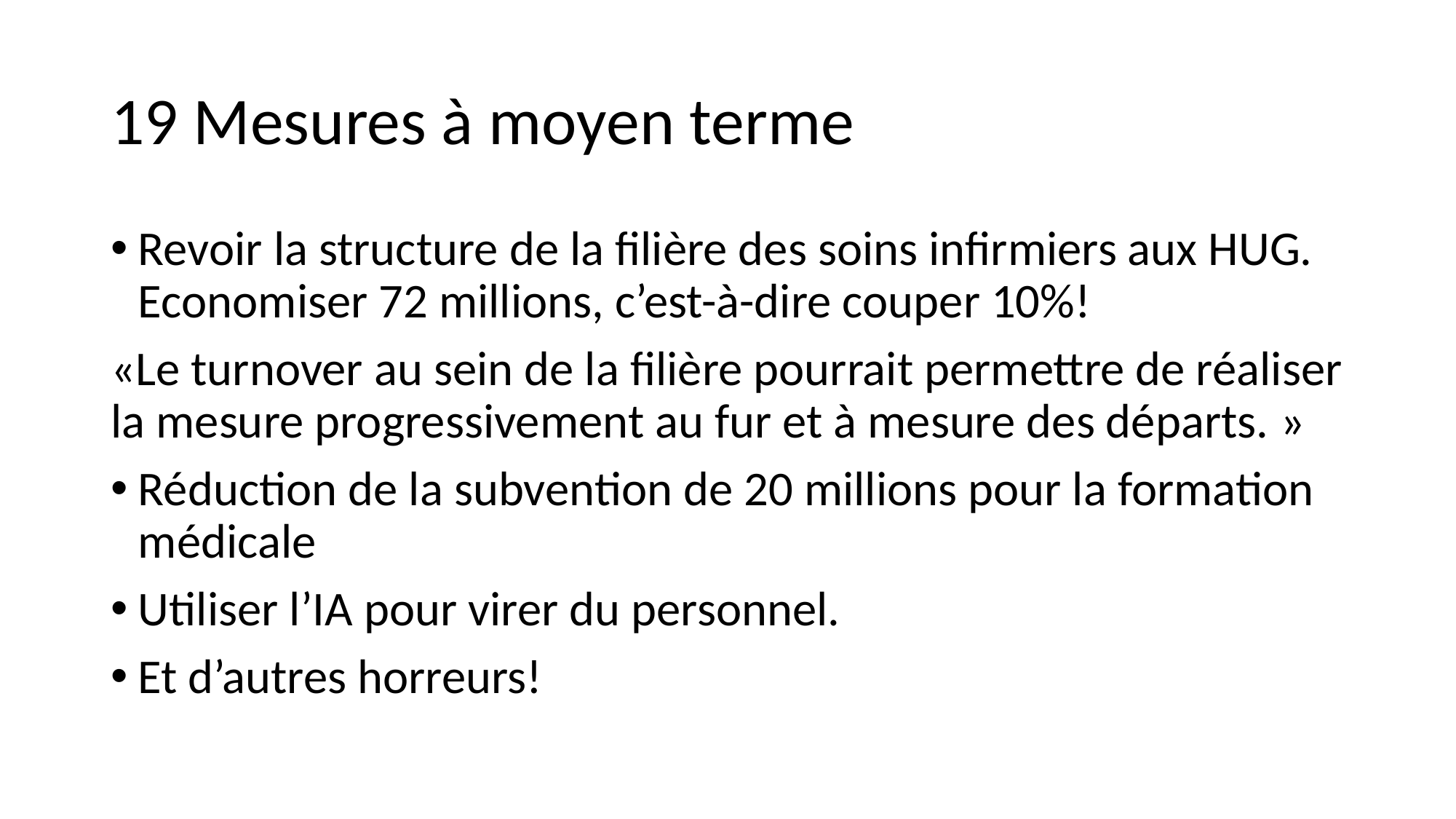

# 19 Mesures à moyen terme
Revoir la structure de la filière des soins infirmiers aux HUG. Economiser 72 millions, c’est-à-dire couper 10%!
«Le turnover au sein de la filière pourrait permettre de réaliser la mesure progressivement au fur et à mesure des départs. »
Réduction de la subvention de 20 millions pour la formation médicale
Utiliser l’IA pour virer du personnel.
Et d’autres horreurs!